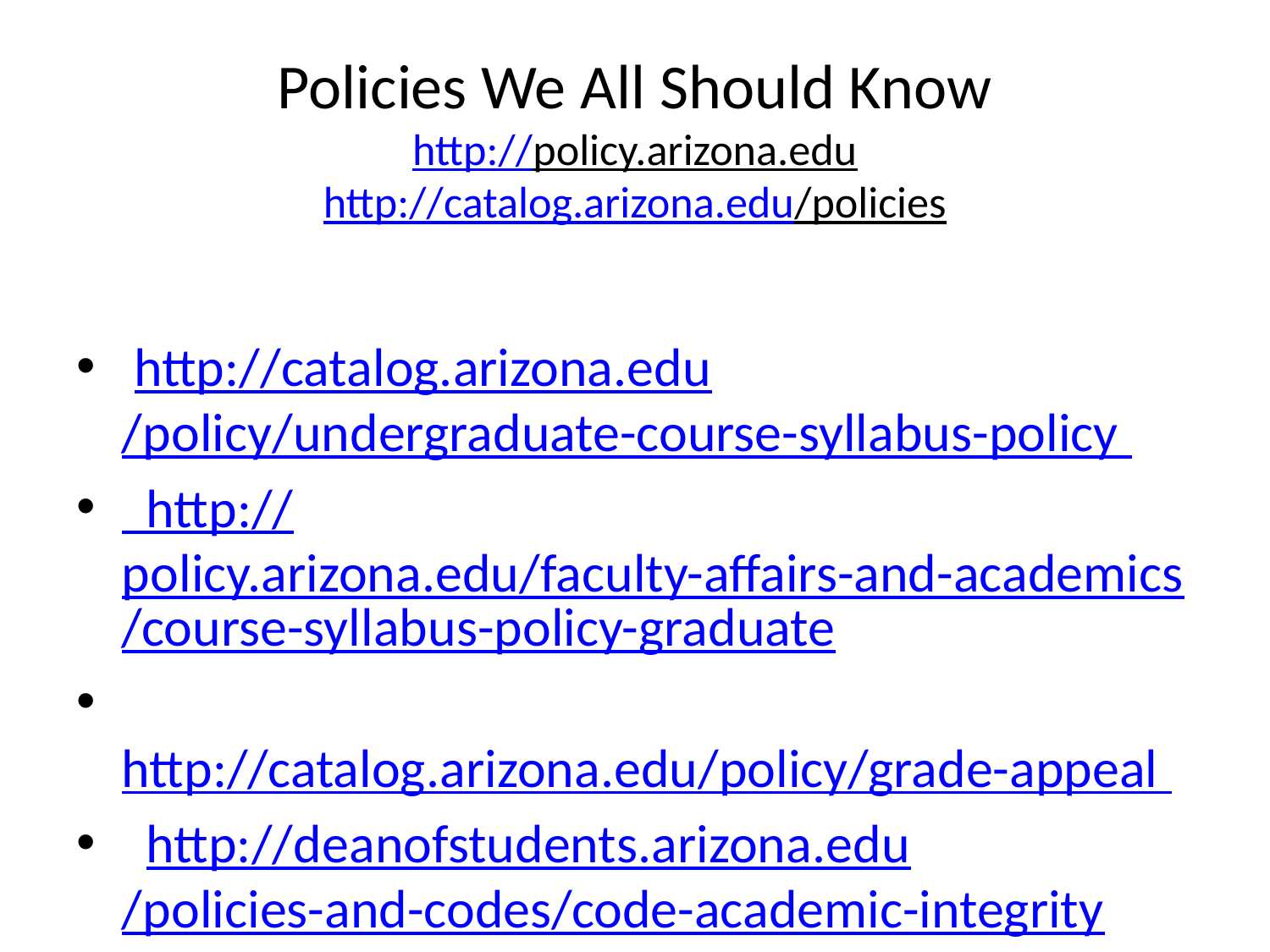

# Policies We All Should Know http://policy.arizona.edu http://catalog.arizona.edu/policies
 http://catalog.arizona.edu/policy/undergraduate-course-syllabus-policy
  http://policy.arizona.edu/faculty-affairs-and-academics/course-syllabus-policy-graduate
  http://catalog.arizona.edu/policy/grade-appeal
  http://deanofstudents.arizona.edu/policies-and-codes/code-academic-integrity